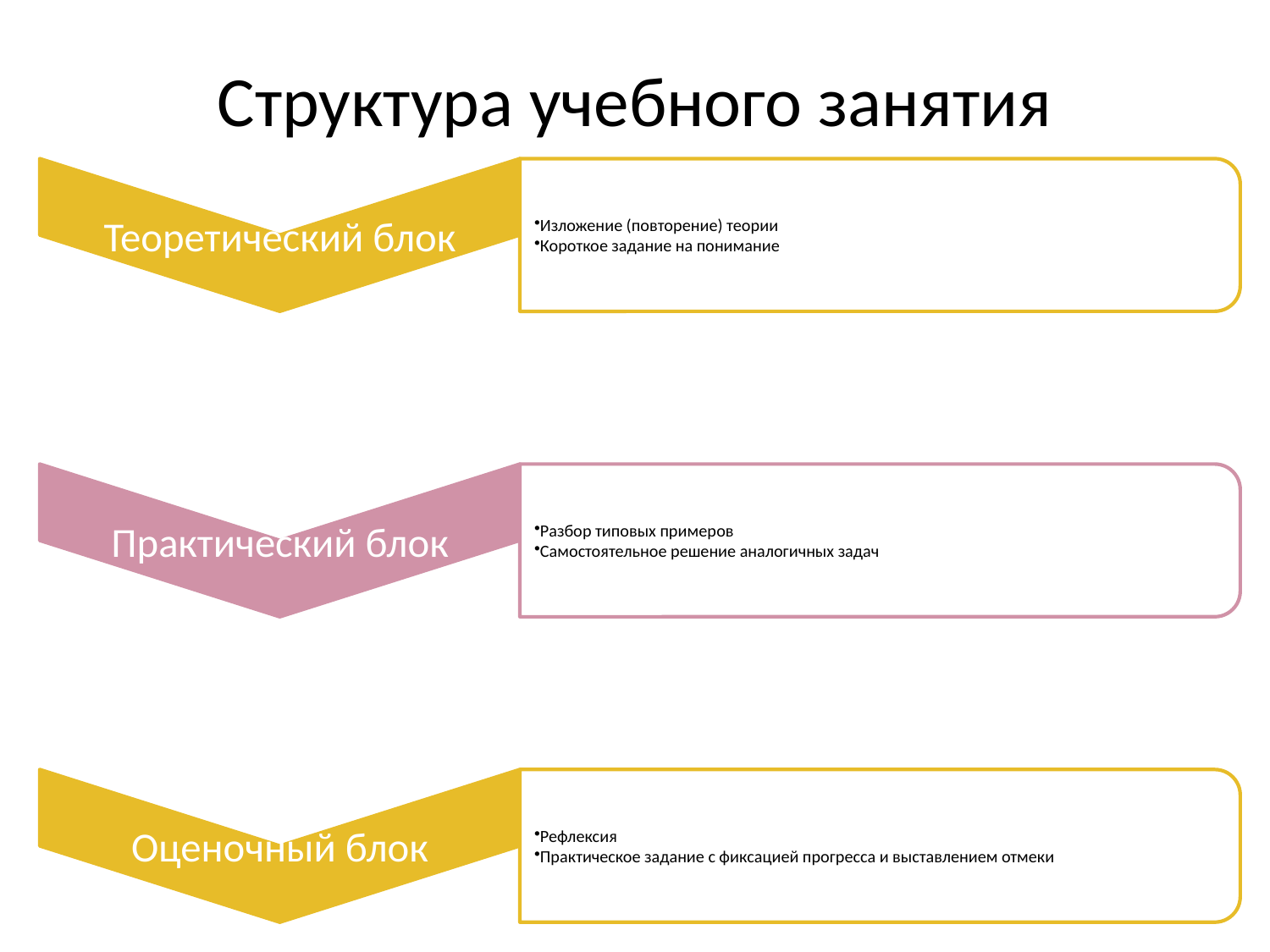

# Структура учебного занятия
Теоретический блок
Изложение (повторение) теории
Практический блок
Разбор типовых примеров
Оценочный блок
Рефлексия
Короткое задание на понимание
Самостоятельное решение аналогичных задач
Практическое задание с фиксацией прогресса и выставлением отмеки